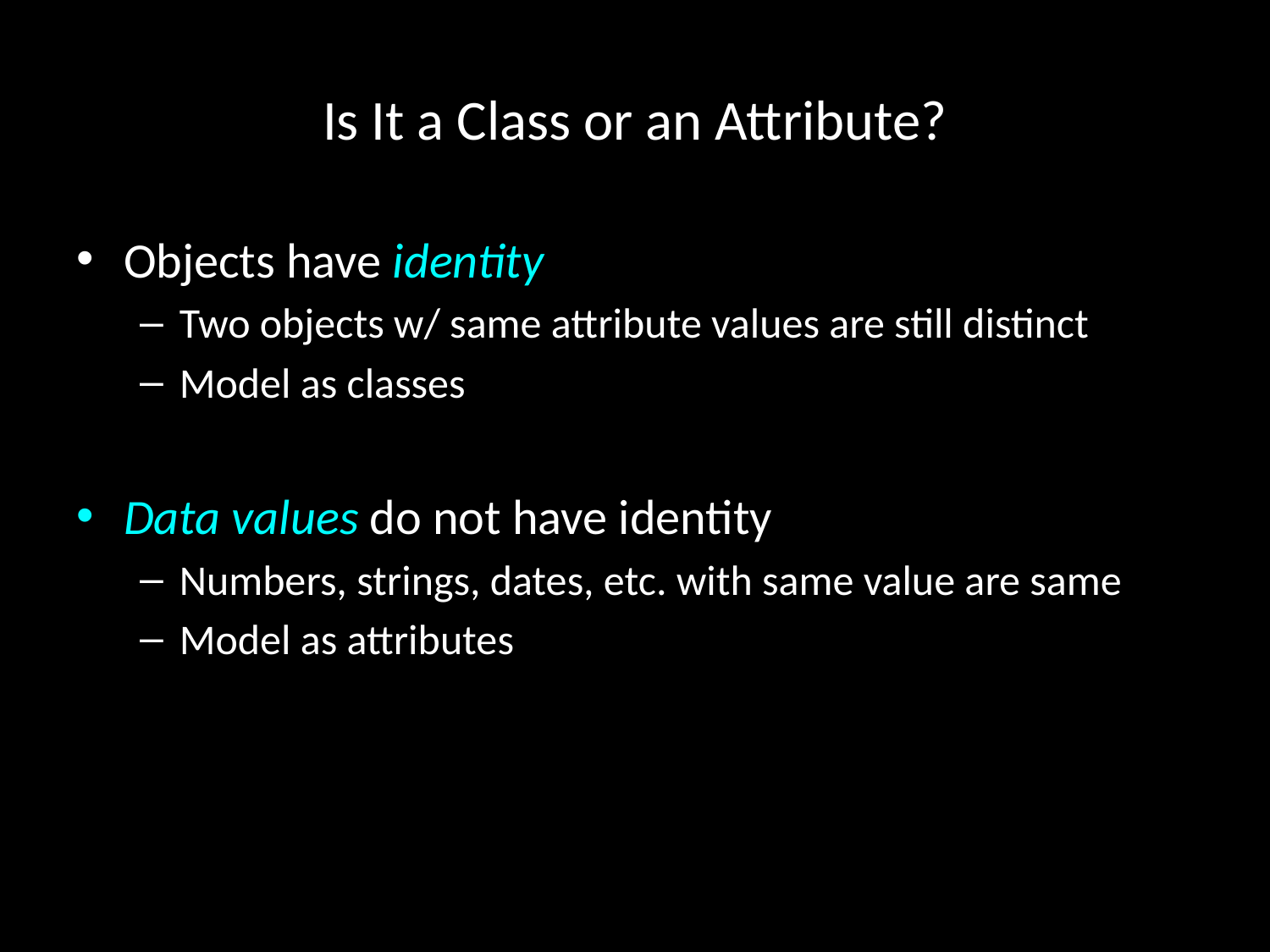

# Is It a Class or an Attribute?
Objects have identity
Two objects w/ same attribute values are still distinct
Model as classes

Data values do not have identity
Numbers, strings, dates, etc. with same value are same
Model as attributes